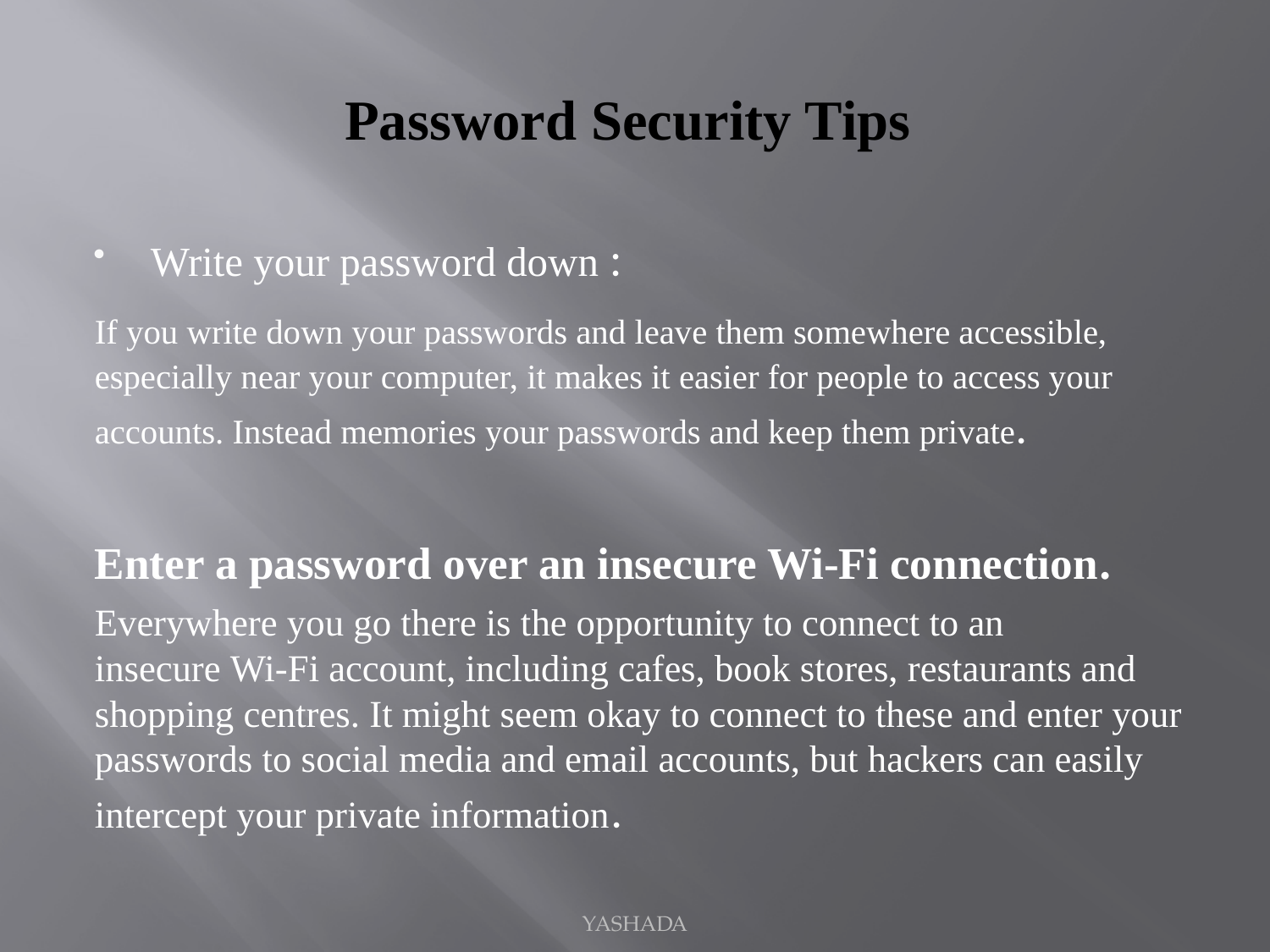

# Password Security Tips
Write your password down :
	If you write down your passwords and leave them somewhere accessible, especially near your computer, it makes it easier for people to access your accounts. Instead memories your passwords and keep them private.

Enter a password over an insecure Wi-Fi connection.
	Everywhere you go there is the opportunity to connect to an insecure Wi-Fi account, including cafes, book stores, restaurants and shopping centres. It might seem okay to connect to these and enter your passwords to social media and email accounts, but hackers can easily intercept your private information.
YASHADA